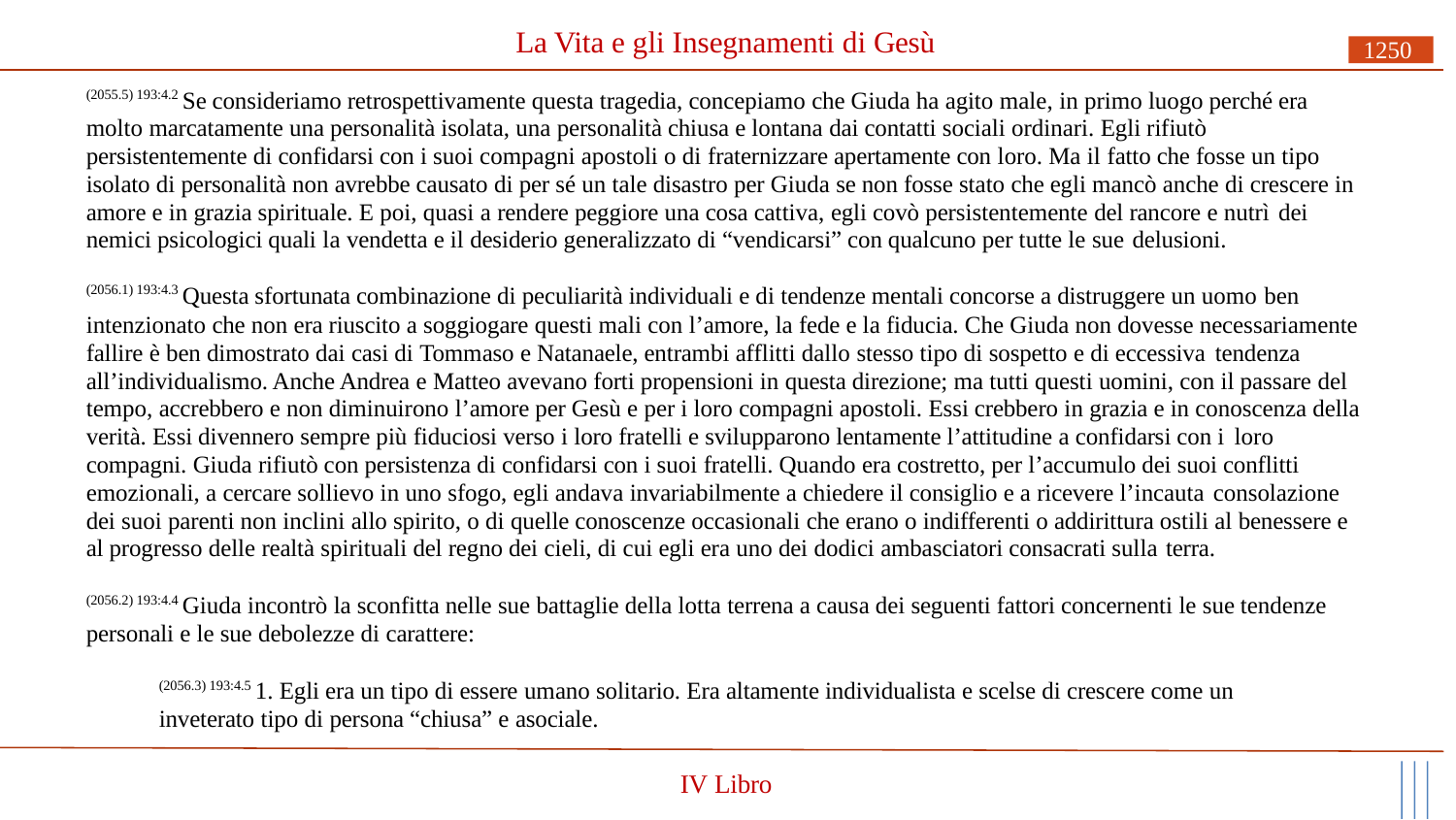

# La Vita e gli Insegnamenti di Gesù
1250

(2055.5) 193:4.2 Se consideriamo retrospettivamente questa tragedia, concepiamo che Giuda ha agito male, in primo luogo perché era  molto marcatamente una personalità isolata, una personalità chiusa e lontana dai contatti sociali ordinari. Egli rifiutò  persistentemente di confidarsi con i suoi compagni apostoli o di fraternizzare apertamente con loro. Ma il fatto che fosse un tipo  isolato di personalità non avrebbe causato di per sé un tale disastro per Giuda se non fosse stato che egli mancò anche di crescere in  amore e in grazia spirituale. E poi, quasi a rendere peggiore una cosa cattiva, egli covò persistentemente del rancore e nutrì dei
nemici psicologici quali la vendetta e il desiderio generalizzato di “vendicarsi” con qualcuno per tutte le sue delusioni.

(2056.1) 193:4.3 Questa sfortunata combinazione di peculiarità individuali e di tendenze mentali concorse a distruggere un uomo ben
intenzionato che non era riuscito a soggiogare questi mali con l’amore, la fede e la fiducia. Che Giuda non dovesse necessariamente  fallire è ben dimostrato dai casi di Tommaso e Natanaele, entrambi afflitti dallo stesso tipo di sospetto e di eccessiva tendenza
all’individualismo. Anche Andrea e Matteo avevano forti propensioni in questa direzione; ma tutti questi uomini, con il passare del  tempo, accrebbero e non diminuirono l’amore per Gesù e per i loro compagni apostoli. Essi crebbero in grazia e in conoscenza della  verità. Essi divennero sempre più fiduciosi verso i loro fratelli e svilupparono lentamente l’attitudine a confidarsi con i loro
compagni. Giuda rifiutò con persistenza di confidarsi con i suoi fratelli. Quando era costretto, per l’accumulo dei suoi conflitti  emozionali, a cercare sollievo in uno sfogo, egli andava invariabilmente a chiedere il consiglio e a ricevere l’incauta consolazione
dei suoi parenti non inclini allo spirito, o di quelle conoscenze occasionali che erano o indifferenti o addirittura ostili al benessere e  al progresso delle realtà spirituali del regno dei cieli, di cui egli era uno dei dodici ambasciatori consacrati sulla terra.

(2056.2) 193:4.4 Giuda incontrò la sconfitta nelle sue battaglie della lotta terrena a causa dei seguenti fattori concernenti le sue tendenze  personali e le sue debolezze di carattere:

(2056.3) 193:4.5 1. Egli era un tipo di essere umano solitario. Era altamente individualista e scelse di crescere come un  inveterato tipo di persona “chiusa” e asociale.

IV Libro